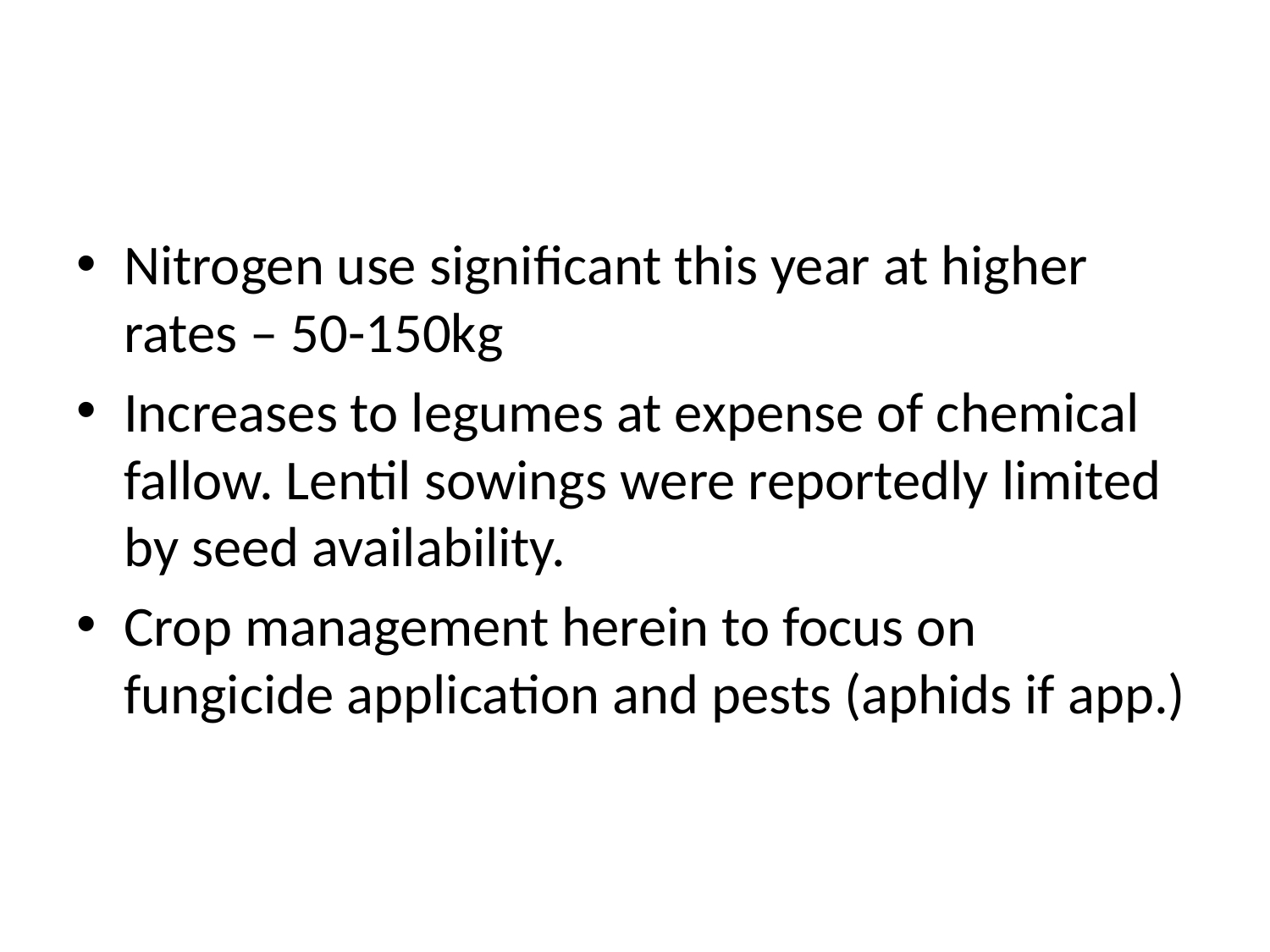

#
Nitrogen use significant this year at higher rates – 50-150kg
Increases to legumes at expense of chemical fallow. Lentil sowings were reportedly limited by seed availability.
Crop management herein to focus on fungicide application and pests (aphids if app.)